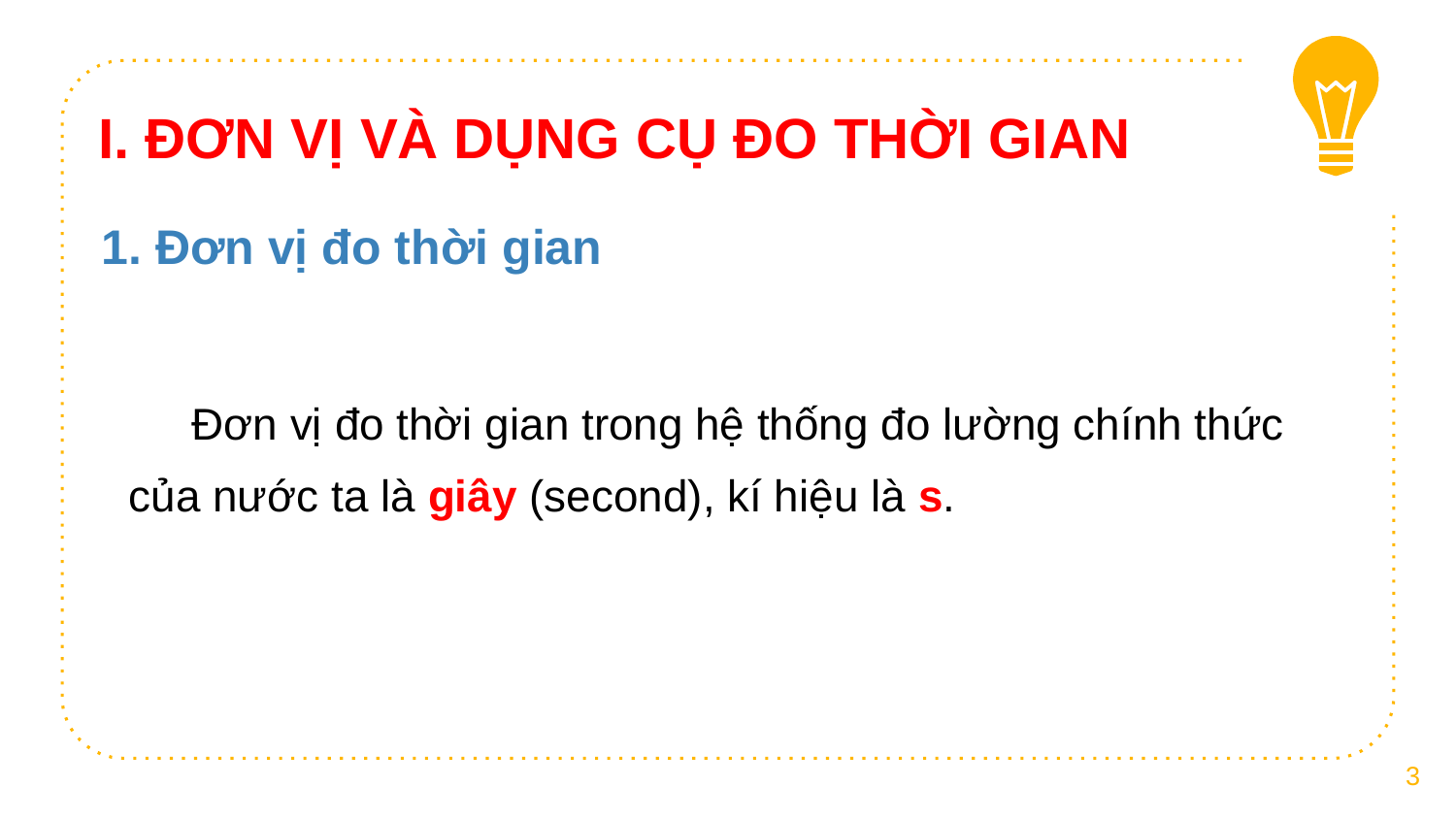

I. ĐƠN VỊ VÀ DỤNG CỤ ĐO THỜI GIAN
1. Đơn vị đo thời gian
Đơn vị đo thời gian trong hệ thống đo lường chính thức của nước ta là giây (second), kí hiệu là s.
3